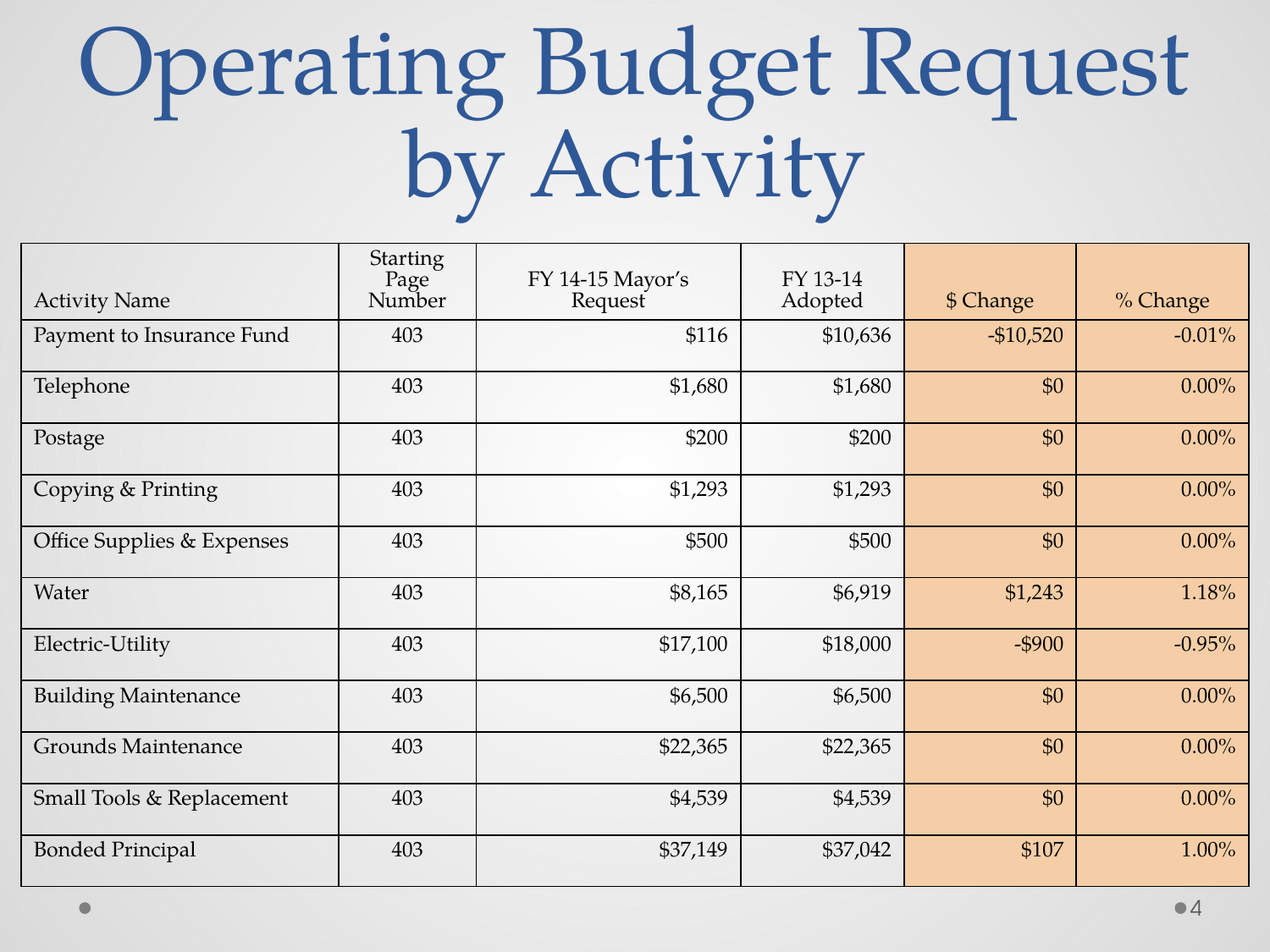

# Operating Budget Request by Activity
| Activity Name | Starting Page Number | FY 14-15 Mayor’s Request | FY 13-14 Adopted | $ Change | % Change |
| --- | --- | --- | --- | --- | --- |
| Payment to Insurance Fund | 403 | $116 | $10,636 | -$10,520 | -0.01% |
| Telephone | 403 | $1,680 | $1,680 | $0 | 0.00% |
| Postage | 403 | $200 | $200 | $0 | 0.00% |
| Copying & Printing | 403 | $1,293 | $1,293 | $0 | 0.00% |
| Office Supplies & Expenses | 403 | $500 | $500 | $0 | 0.00% |
| Water | 403 | $8,165 | $6,919 | $1,243 | 1.18% |
| Electric-Utility | 403 | $17,100 | $18,000 | -$900 | -0.95% |
| Building Maintenance | 403 | $6,500 | $6,500 | $0 | 0.00% |
| Grounds Maintenance | 403 | $22,365 | $22,365 | $0 | 0.00% |
| Small Tools & Replacement | 403 | $4,539 | $4,539 | $0 | 0.00% |
| Bonded Principal | 403 | $37,149 | $37,042 | $107 | 1.00% |
4